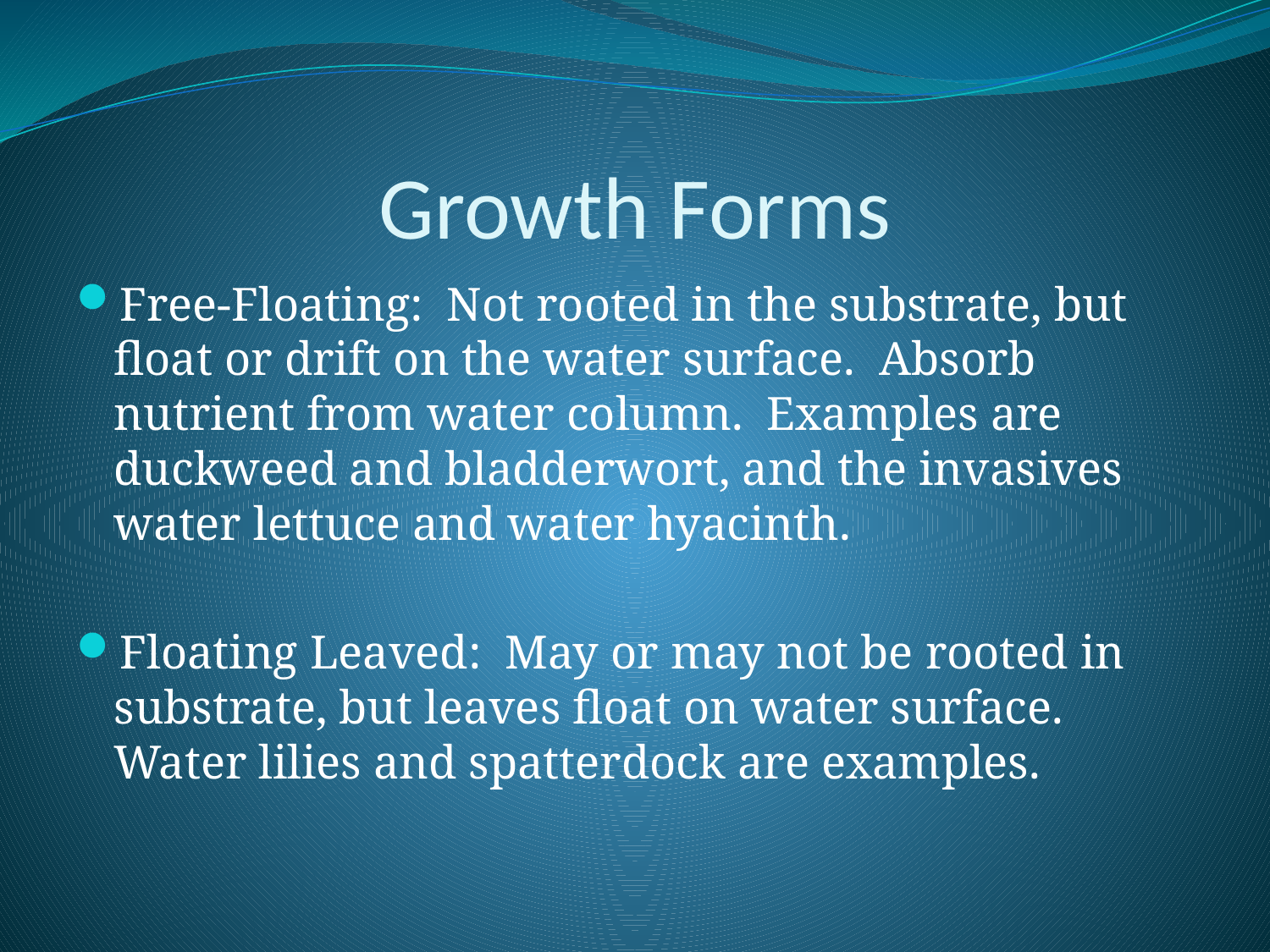

# Growth Forms
Free-Floating:  Not rooted in the substrate, but float or drift on the water surface.  Absorb nutrient from water column.  Examples are duckweed and bladderwort, and the invasives water lettuce and water hyacinth.

Floating Leaved:  May or may not be rooted in substrate, but leaves float on water surface.  Water lilies and spatterdock are examples.